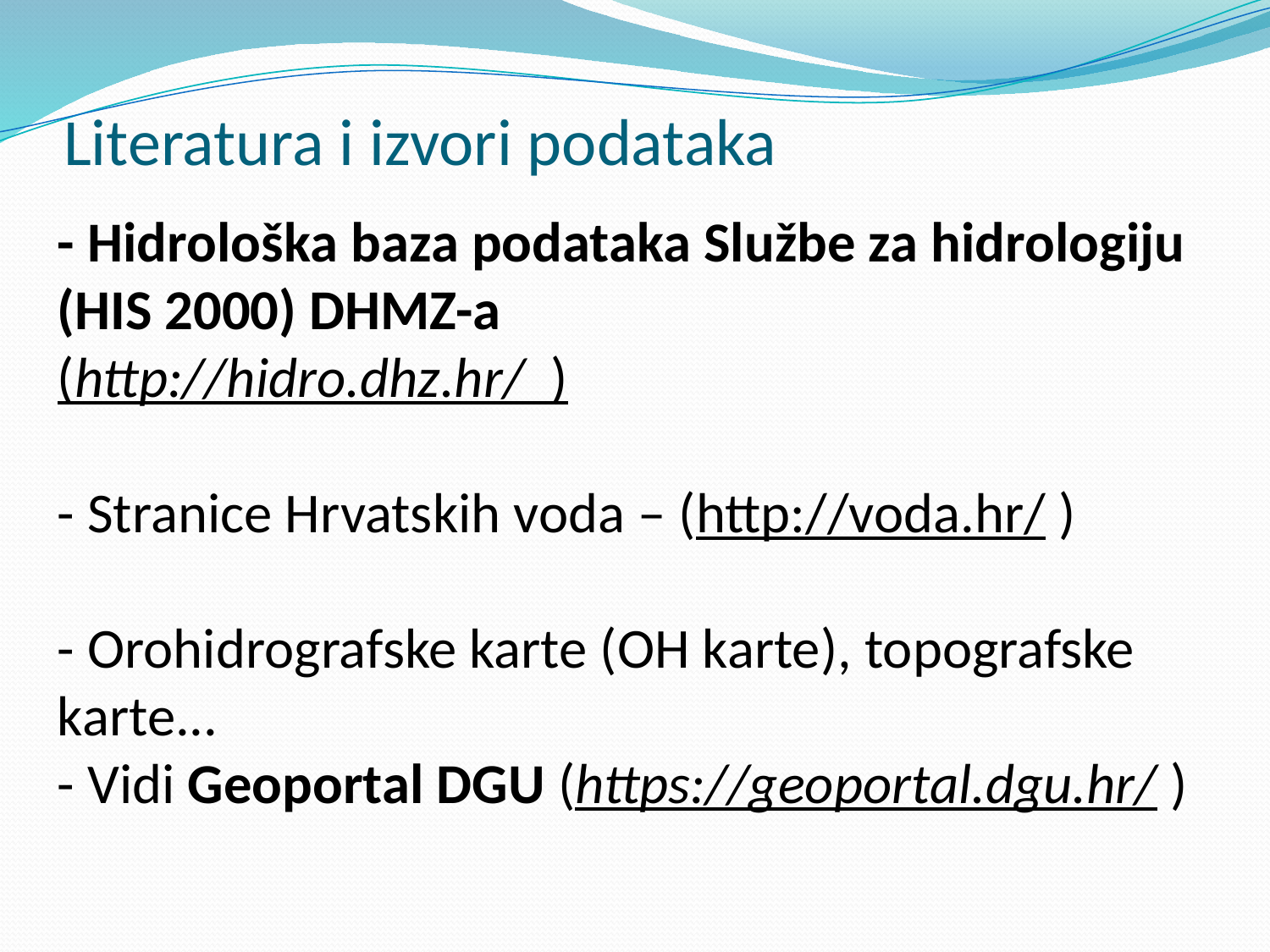

# Literatura i izvori podataka
- Hidrološka baza podataka Službe za hidrologiju (HIS 2000) DHMZ-a
(http://hidro.dhz.hr/  )

- Stranice Hrvatskih voda – (http://voda.hr/ )

- Orohidrografske karte (OH karte), topografske karte...
- Vidi Geoportal DGU (https://geoportal.dgu.hr/ )